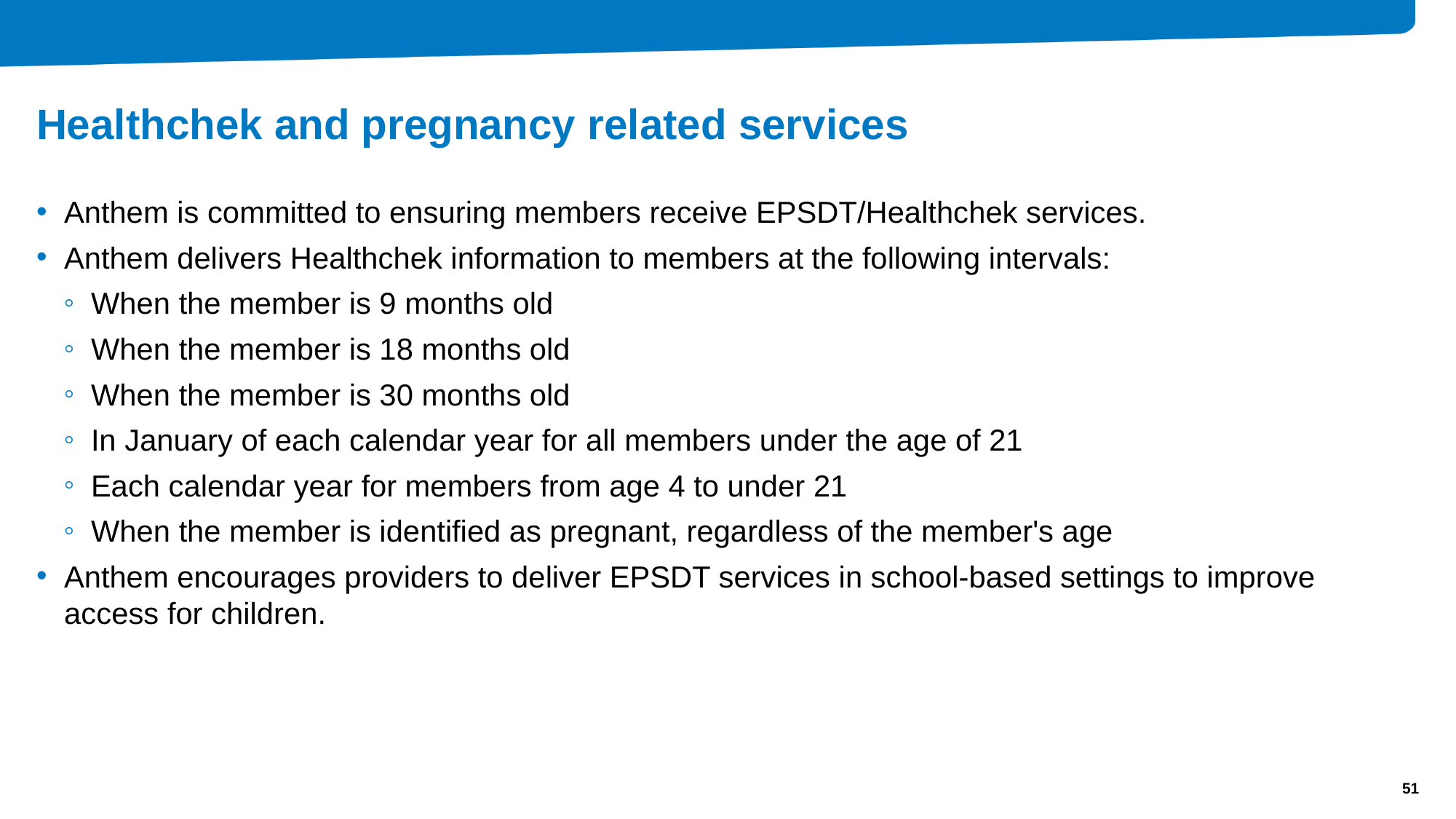

# Healthchek and pregnancy related services
Anthem is committed to ensuring members receive EPSDT/Healthchek services.
Anthem delivers Healthchek information to members at the following intervals:
When the member is 9 months old
When the member is 18 months old
When the member is 30 months old
In January of each calendar year for all members under the age of 21
Each calendar year for members from age 4 to under 21
When the member is identified as pregnant, regardless of the member's age
Anthem encourages providers to deliver EPSDT services in school-based settings to improve access for children.
51